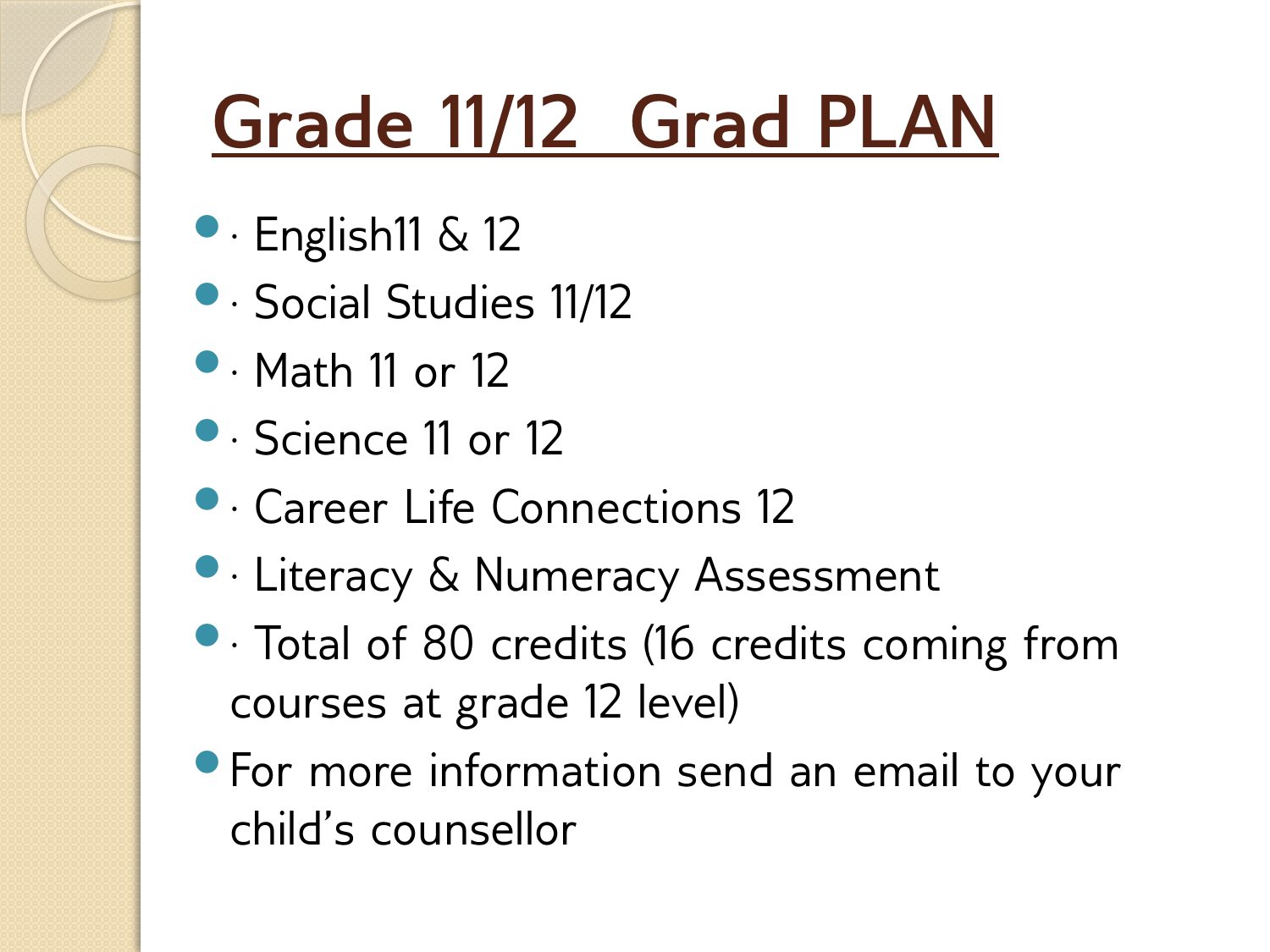

# Grade 11/12  Grad PLAN
· English11 & 12
· Social Studies 11/12
· Math 11 or 12
· Science 11 or 12
· Career Life Connections 12
· Literacy & Numeracy Assessment
· Total of 80 credits (16 credits coming from courses at grade 12 level)
For more information send an email to your child’s counsellor